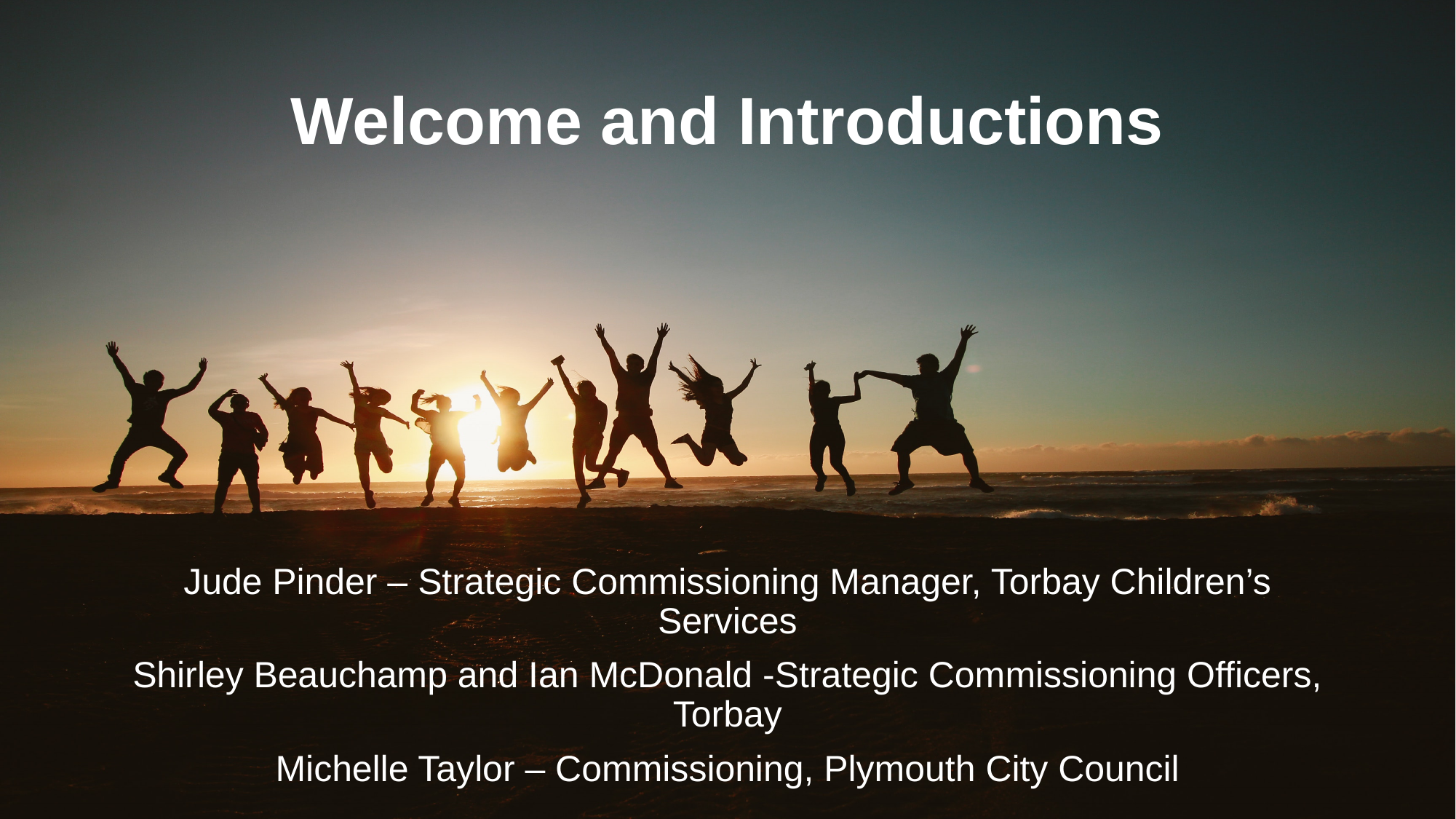

# Welcome and Introductions
Jude Pinder – Strategic Commissioning Manager, Torbay Children’s Services
Shirley Beauchamp and Ian McDonald -Strategic Commissioning Officers, Torbay
Michelle Taylor – Commissioning, Plymouth City Council